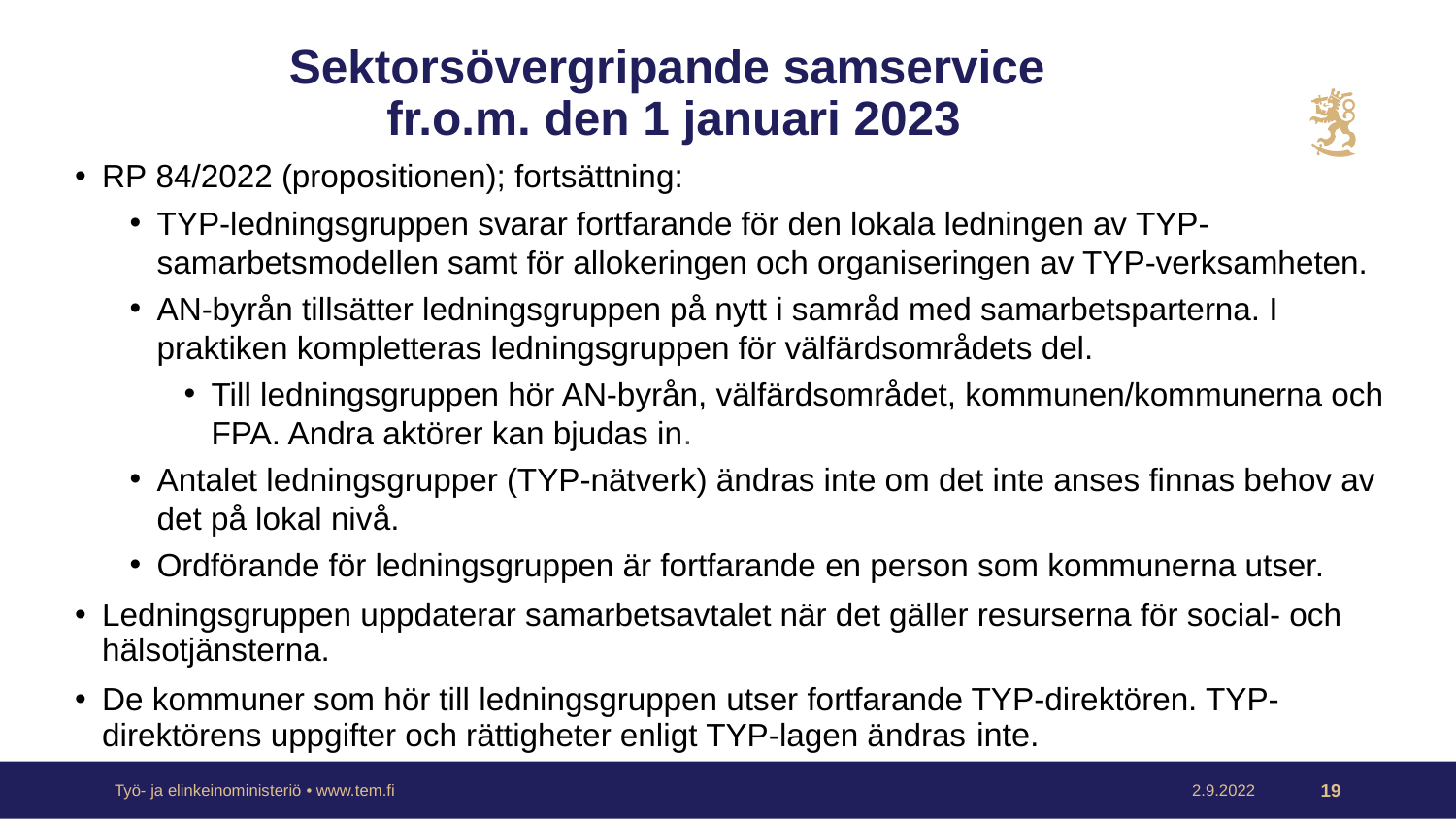

# Sektorsövergripande samservice fr.o.m. den 1 januari 2023
RP 84/2022 (propositionen); fortsättning:
TYP-ledningsgruppen svarar fortfarande för den lokala ledningen av TYP-samarbetsmodellen samt för allokeringen och organiseringen av TYP-verksamheten.
AN-byrån tillsätter ledningsgruppen på nytt i samråd med samarbetsparterna. I praktiken kompletteras ledningsgruppen för välfärdsområdets del.
Till ledningsgruppen hör AN-byrån, välfärdsområdet, kommunen/kommunerna och FPA. Andra aktörer kan bjudas in.
Antalet ledningsgrupper (TYP-nätverk) ändras inte om det inte anses finnas behov av det på lokal nivå.
Ordförande för ledningsgruppen är fortfarande en person som kommunerna utser.
Ledningsgruppen uppdaterar samarbetsavtalet när det gäller resurserna för social- och hälsotjänsterna.
De kommuner som hör till ledningsgruppen utser fortfarande TYP-direktören. TYP-direktörens uppgifter och rättigheter enligt TYP-lagen ändras inte.
Työ- ja elinkeinoministeriö • www.tem.fi
2.9.2022
19